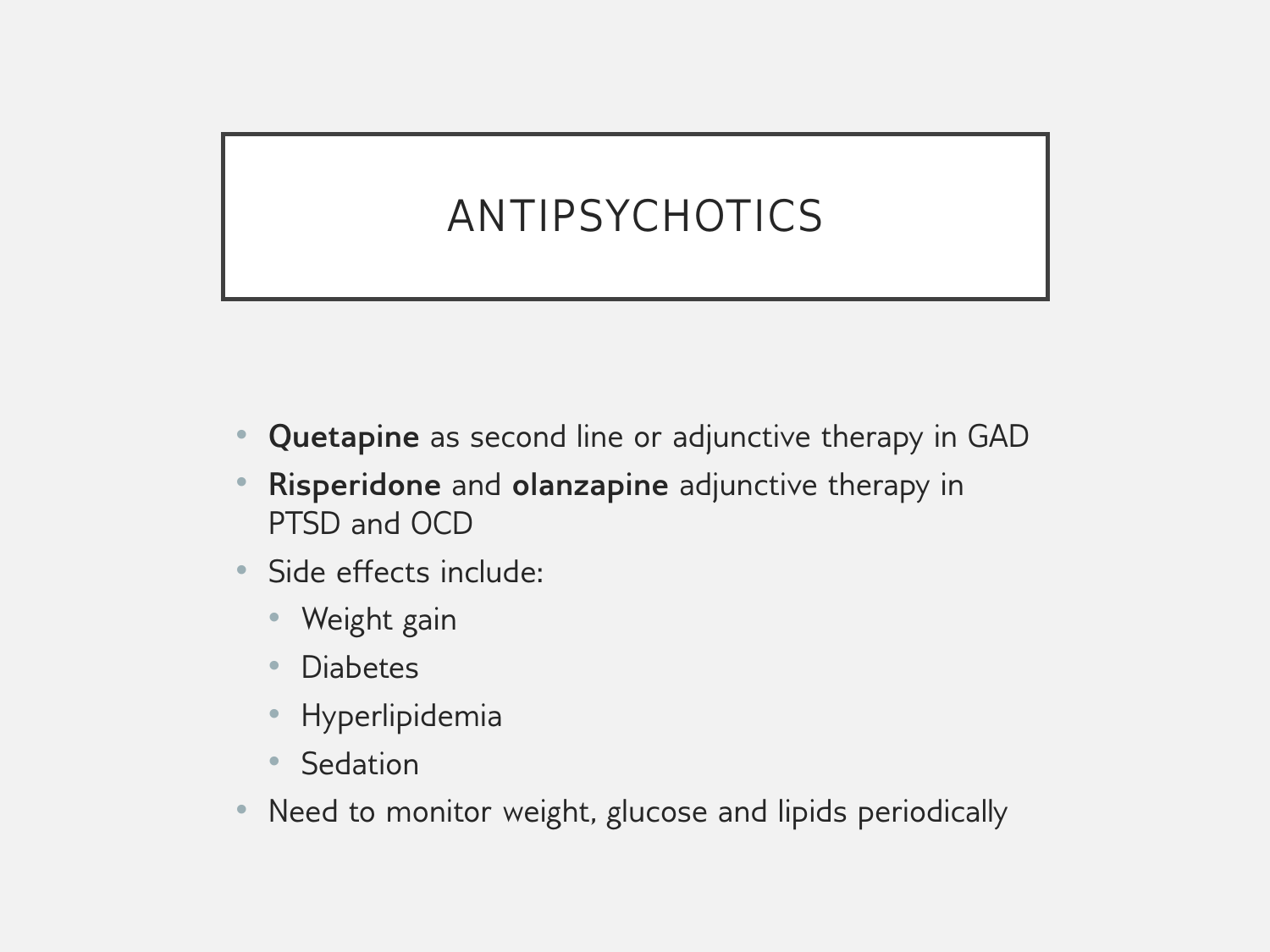

# Antipsychotics

Quetapine as second line or adjunctive therapy in GAD
Risperidone and olanzapine adjunctive therapy in PTSD and OCD
Side effects include:
Weight gain
Diabetes
Hyperlipidemia
Sedation
Need to monitor weight, glucose and lipids periodically